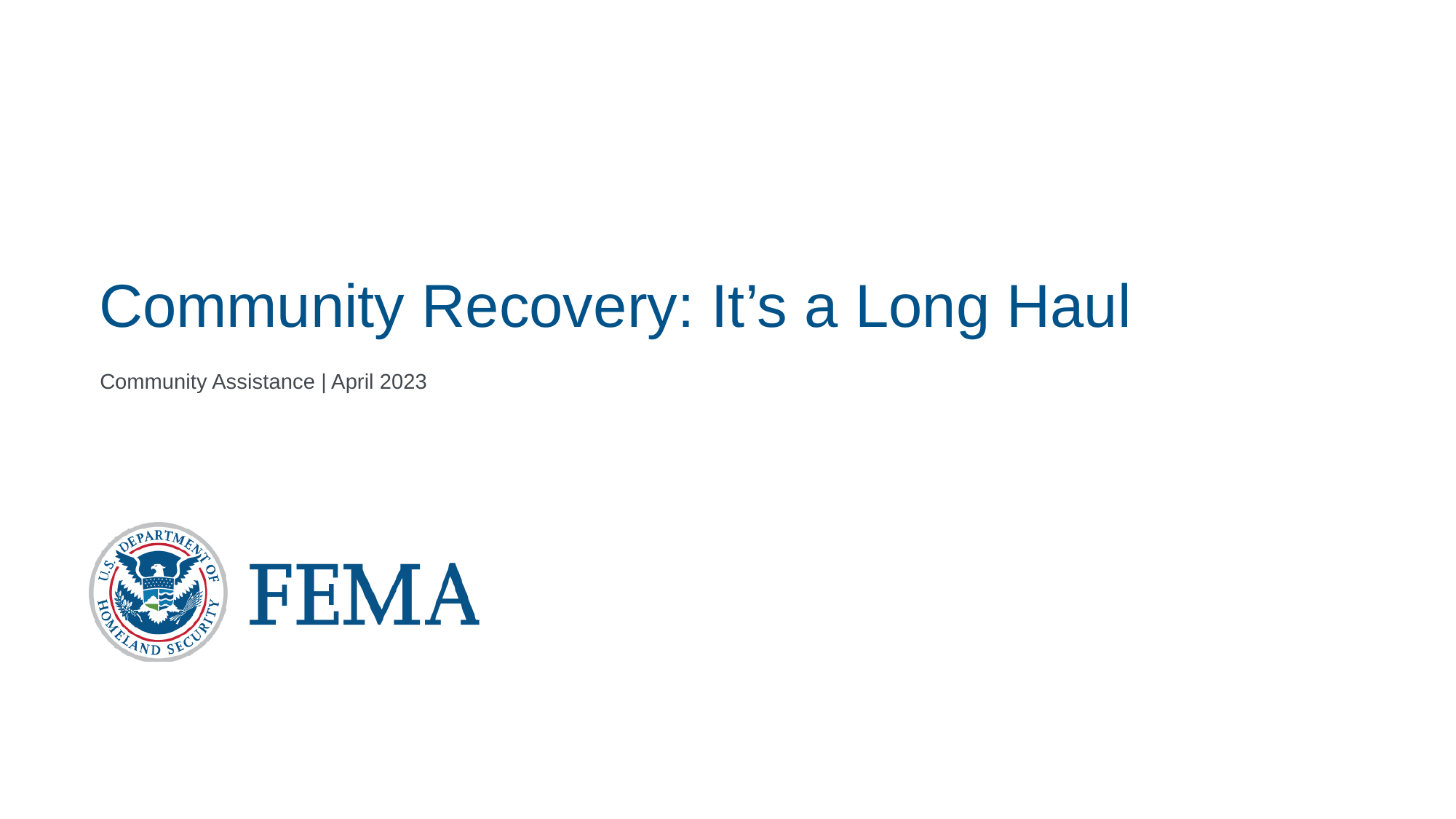

# Community Recovery: It’s a Long Haul
Community Assistance | April 2023